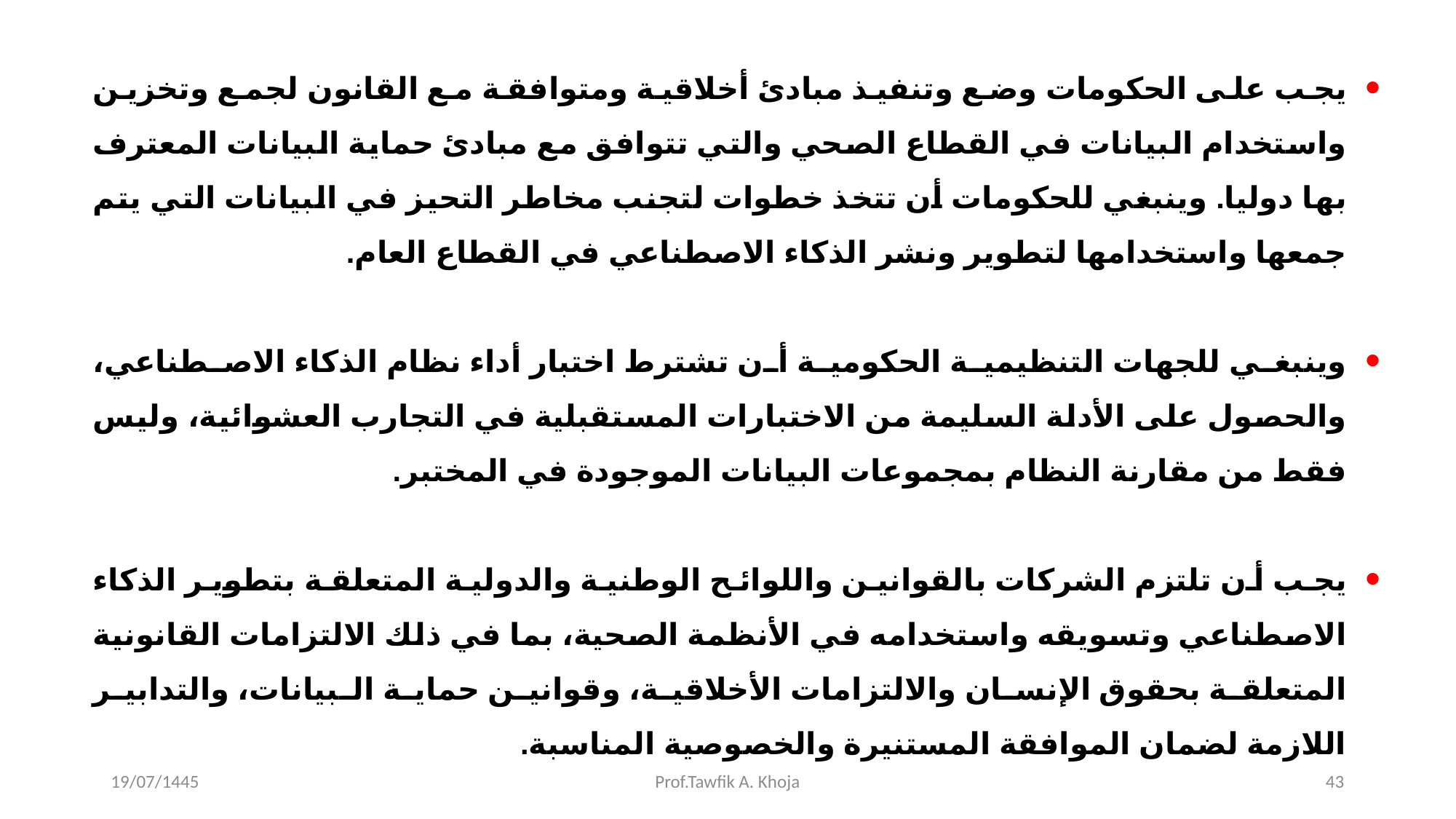

يجب على الحكومات وضع وتنفيذ مبادئ أخلاقية ومتوافقة مع القانون لجمع وتخزين واستخدام البيانات في القطاع الصحي والتي تتوافق مع مبادئ حماية البيانات المعترف بها دوليا. وينبغي للحكومات أن تتخذ خطوات لتجنب مخاطر التحيز في البيانات التي يتم جمعها واستخدامها لتطوير ونشر الذكاء الاصطناعي في القطاع العام.

وينبغي للجهات التنظيمية الحكومية أن تشترط اختبار أداء نظام الذكاء الاصطناعي، والحصول على الأدلة السليمة من الاختبارات المستقبلية في التجارب العشوائية، وليس فقط من مقارنة النظام بمجموعات البيانات الموجودة في المختبر.

يجب أن تلتزم الشركات بالقوانين واللوائح الوطنية والدولية المتعلقة بتطوير الذكاء الاصطناعي وتسويقه واستخدامه في الأنظمة الصحية، بما في ذلك الالتزامات القانونية المتعلقة بحقوق الإنسان والالتزامات الأخلاقية، وقوانين حماية البيانات، والتدابير اللازمة لضمان الموافقة المستنيرة والخصوصية المناسبة.
19/07/1445
Prof.Tawfik A. Khoja
43